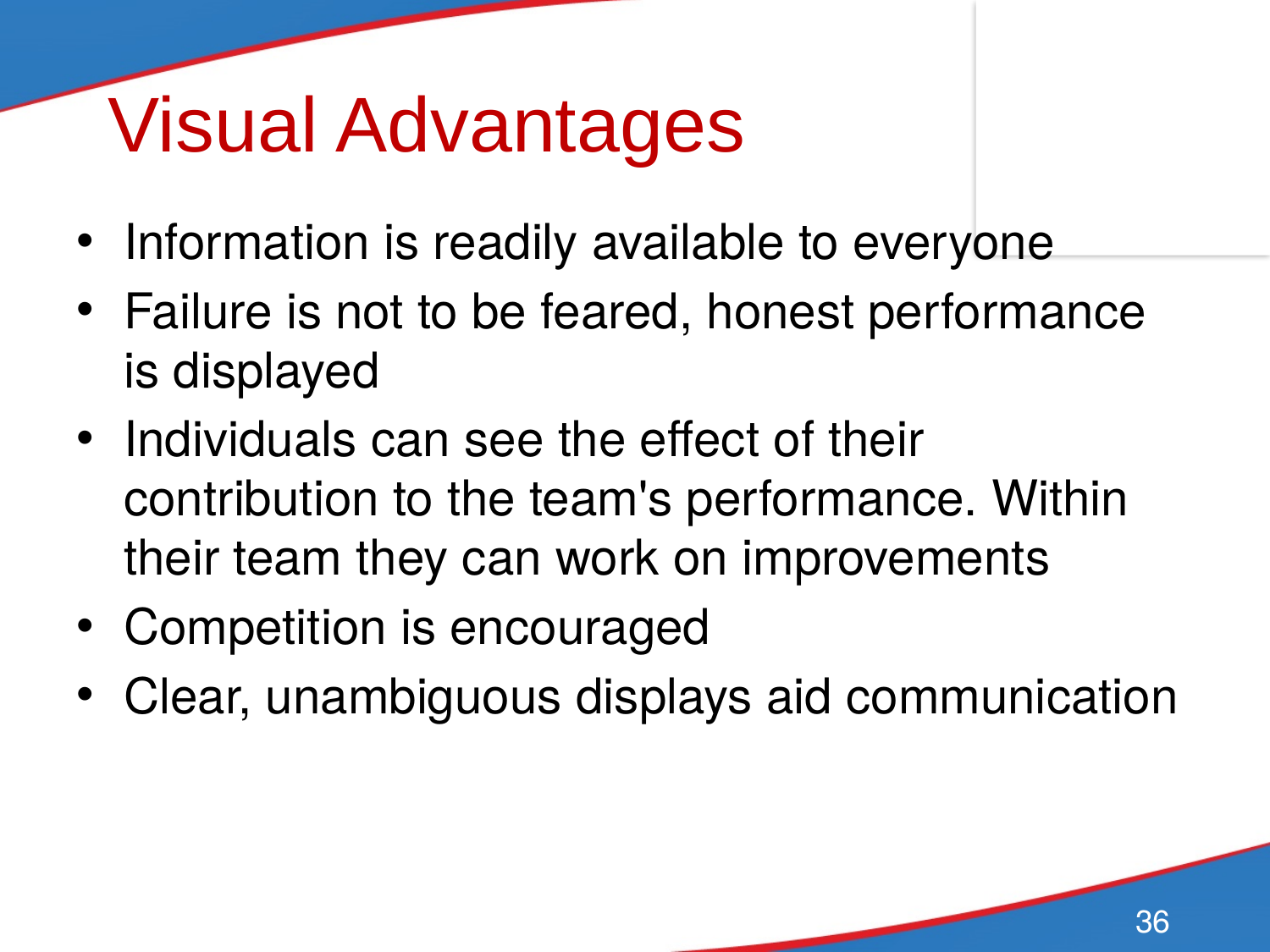

# Visual Advantages
Information is readily available to everyone
Failure is not to be feared, honest performance is displayed
Individuals can see the effect of their contribution to the team's performance. Within their team they can work on improvements
Competition is encouraged
Clear, unambiguous displays aid communication
36